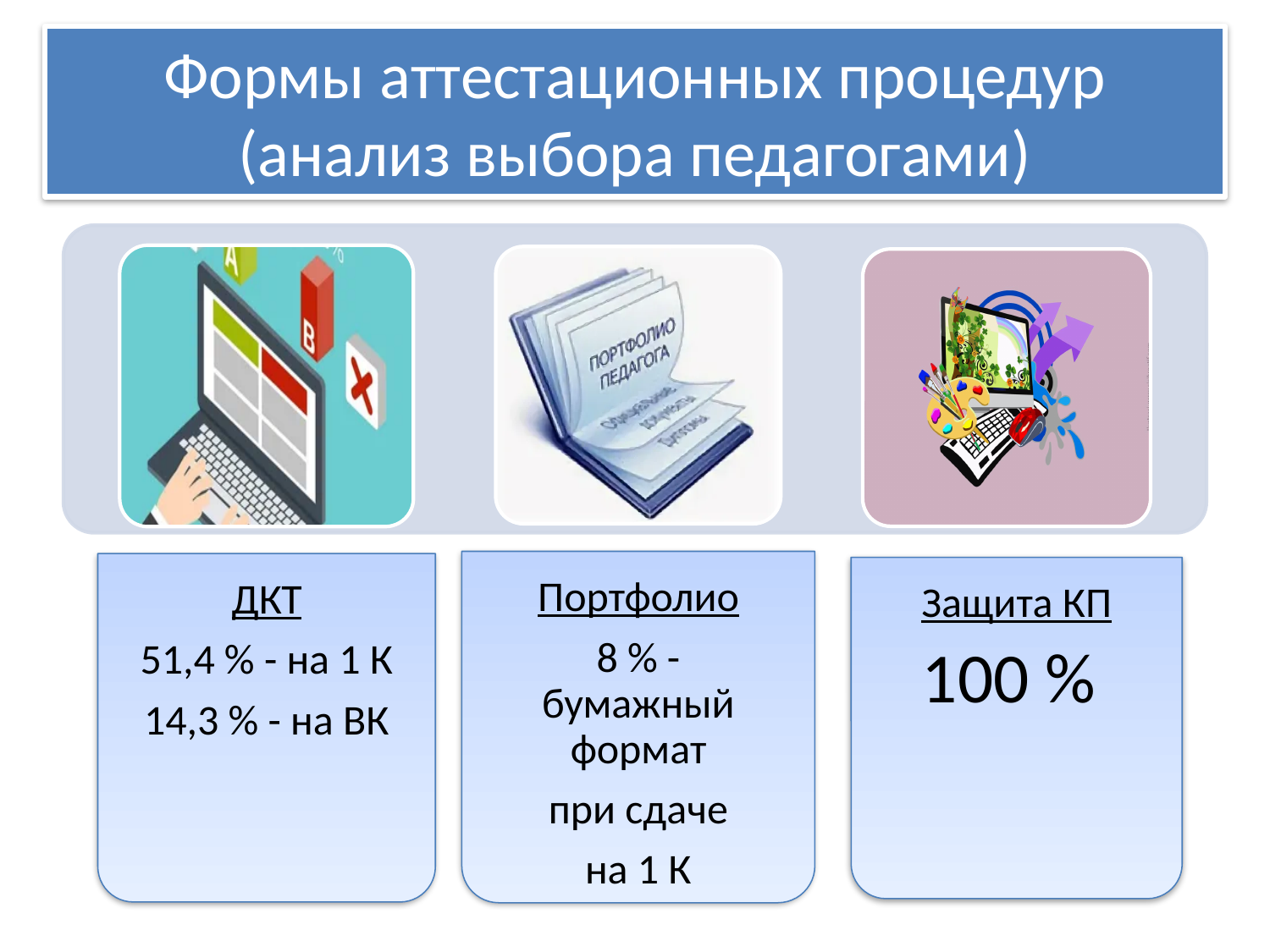

# Формы аттестационных процедур (анализ выбора педагогами)
ДКТ
51,4 % - на 1 К
14,3 % - на ВК
Портфолио
8 % - бумажный формат
при сдаче
на 1 К
Защита КП
100 %